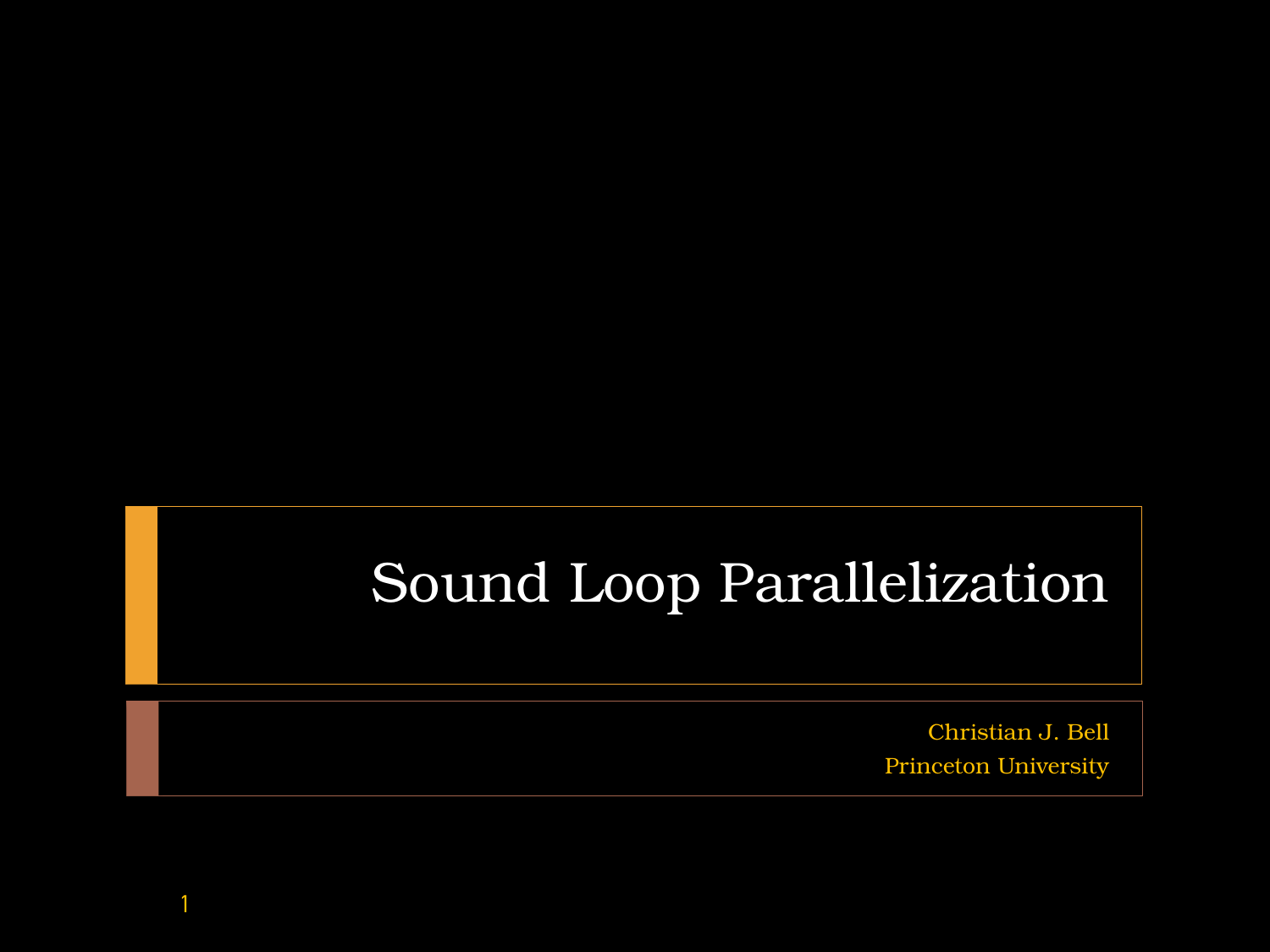

# Sound Loop Parallelization
Christian J. Bell
Princeton University

1